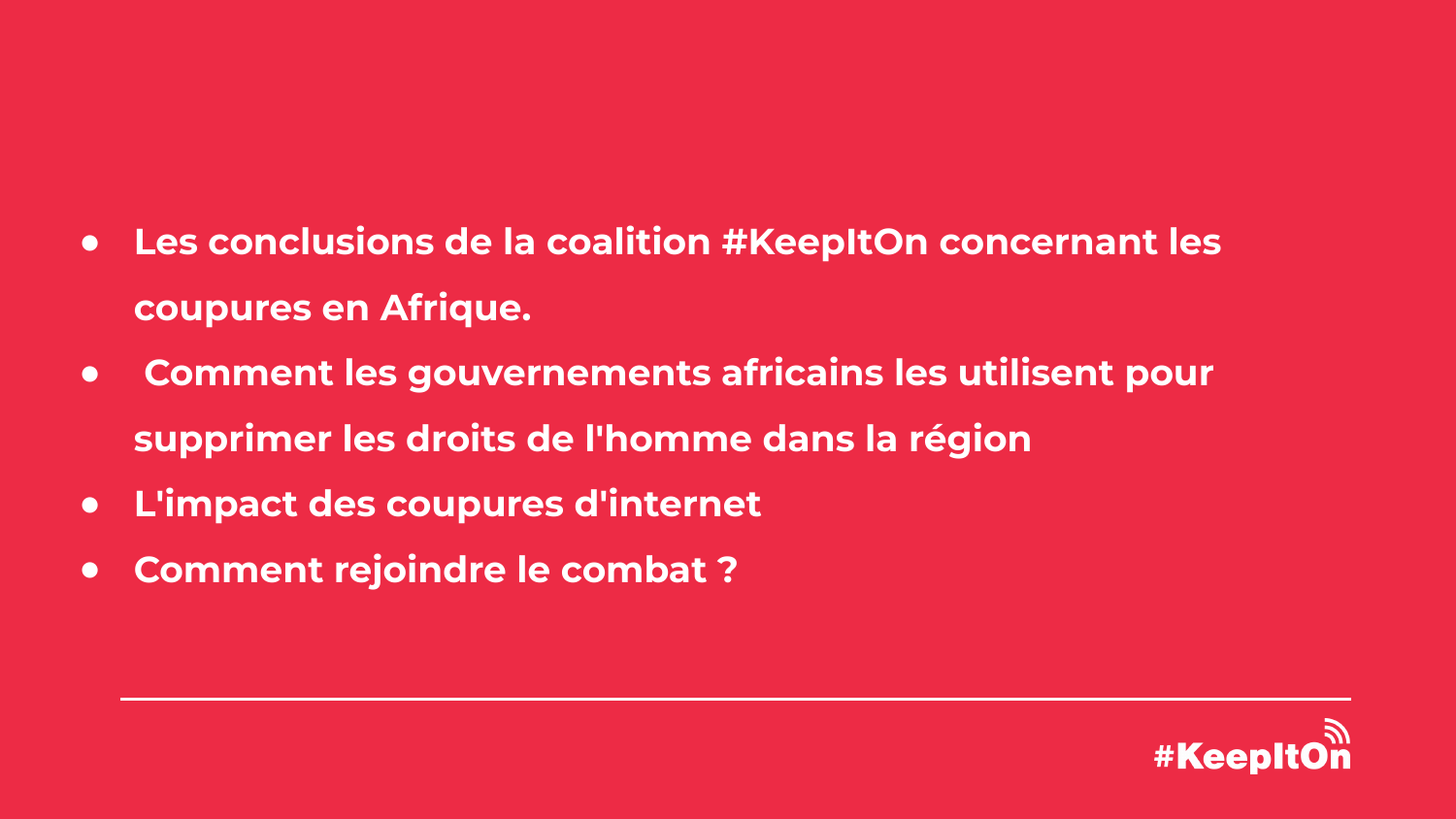

Les conclusions de la coalition #KeepItOn concernant les coupures en Afrique.
 Comment les gouvernements africains les utilisent pour supprimer les droits de l'homme dans la région
L'impact des coupures d'internet
Comment rejoindre le combat ?